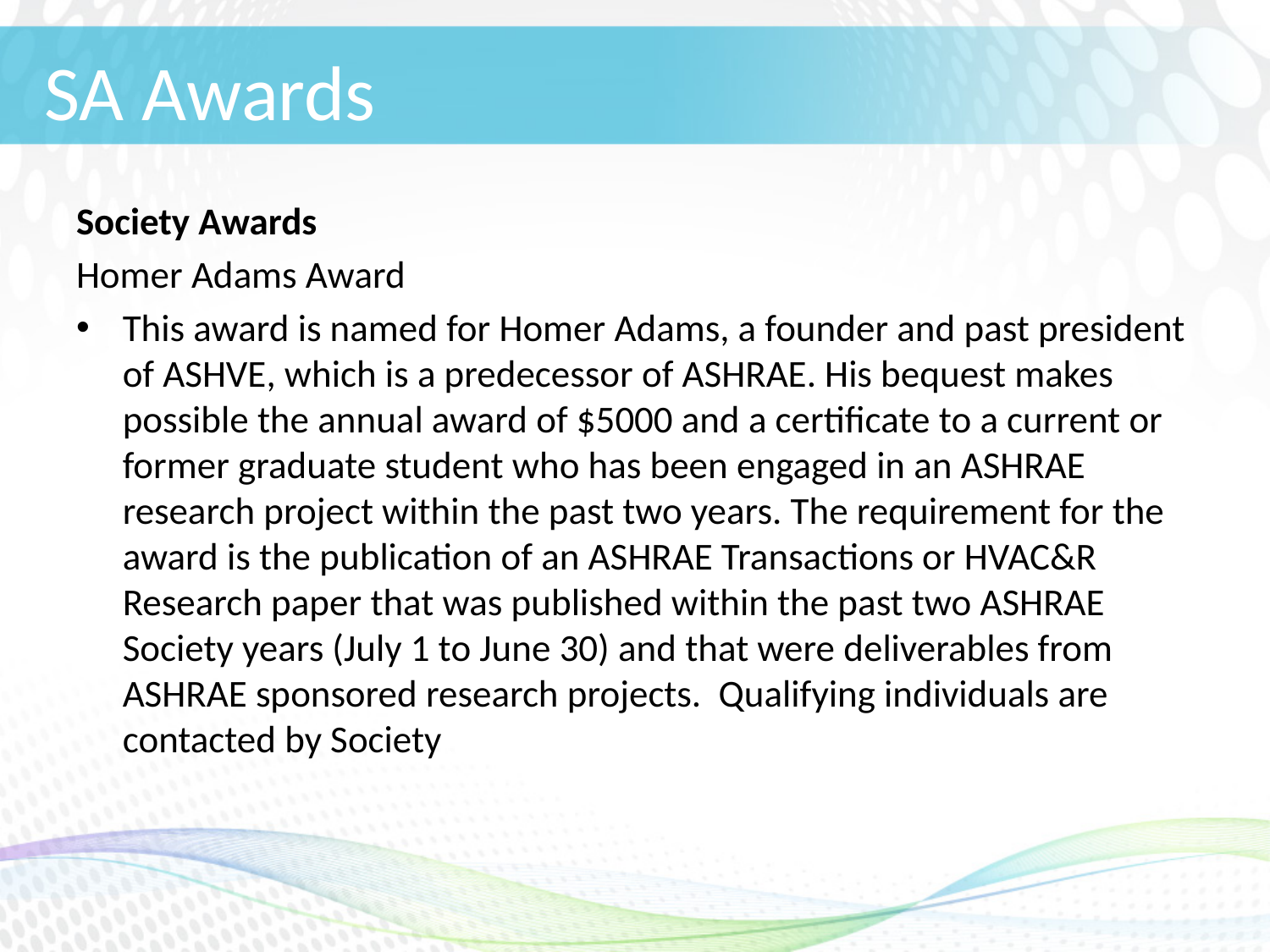

# SA Awards
Society Awards
Homer Adams Award
This award is named for Homer Adams, a founder and past president of ASHVE, which is a predecessor of ASHRAE. His bequest makes possible the annual award of $5000 and a certificate to a current or former graduate student who has been engaged in an ASHRAE research project within the past two years. The requirement for the award is the publication of an ASHRAE Transactions or HVAC&R Research paper that was published within the past two ASHRAE Society years (July 1 to June 30) and that were deliverables from ASHRAE sponsored research projects.  Qualifying individuals are contacted by Society